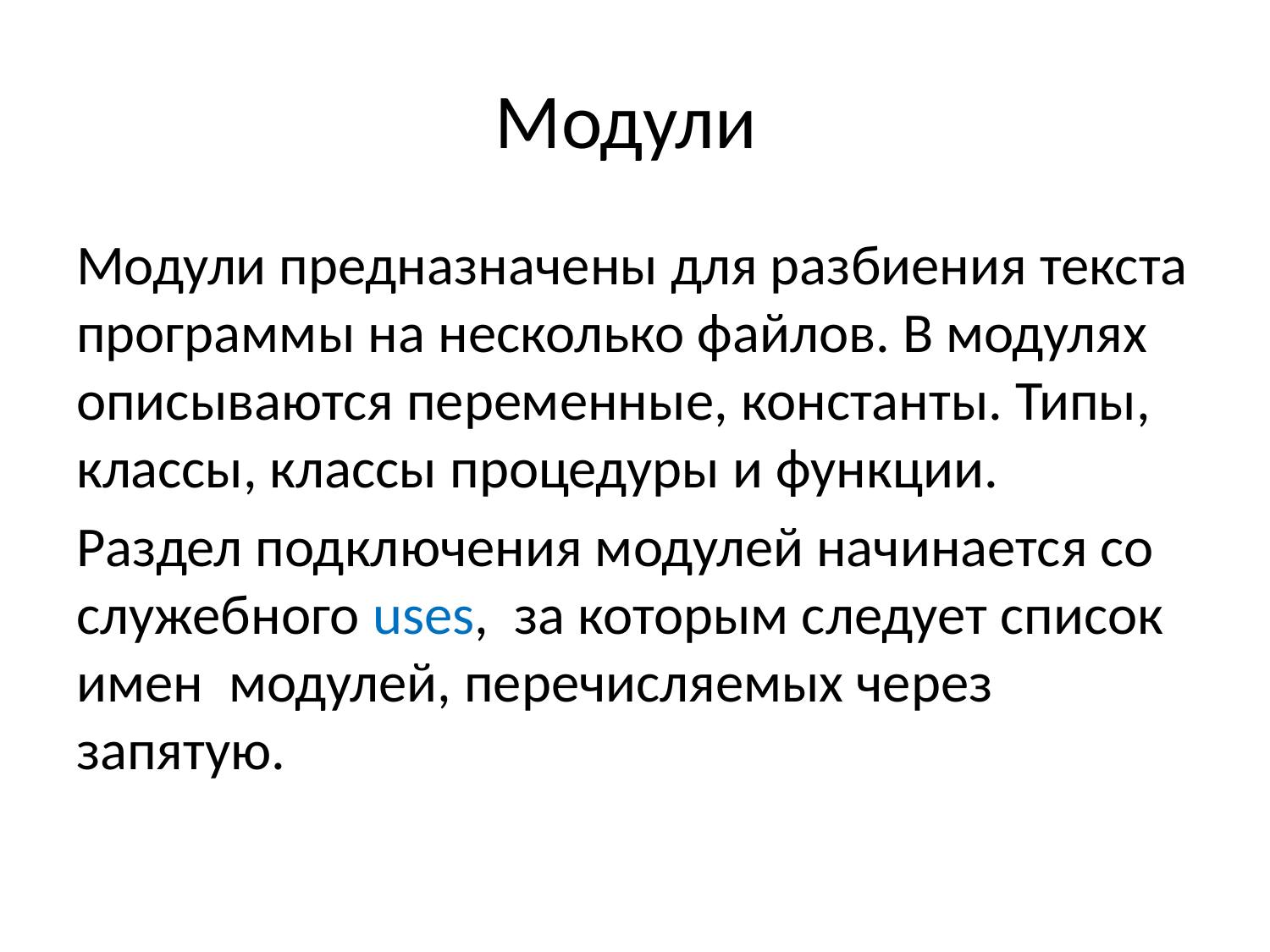

# Модули
Модули предназначены для разбиения текста программы на несколько файлов. В модулях описываются переменные, константы. Типы, классы, классы процедуры и функции.
Раздел подключения модулей начинается со служебного uses,  за которым следует список имен  модулей, перечисляемых через запятую.